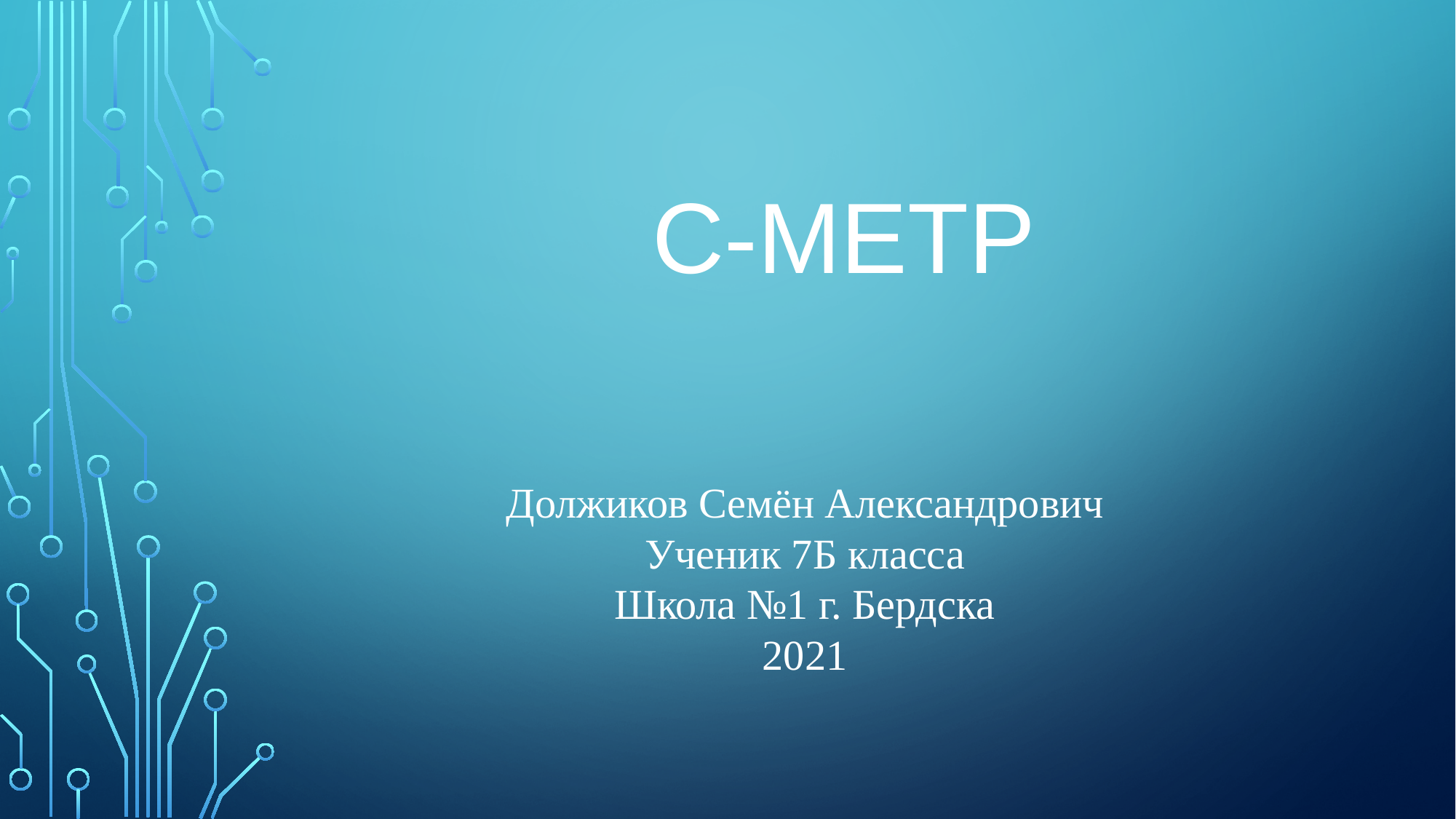

# С-Метр
Должиков Семён Александрович
Ученик 7Б класса
Школа №1 г. Бердска
2021